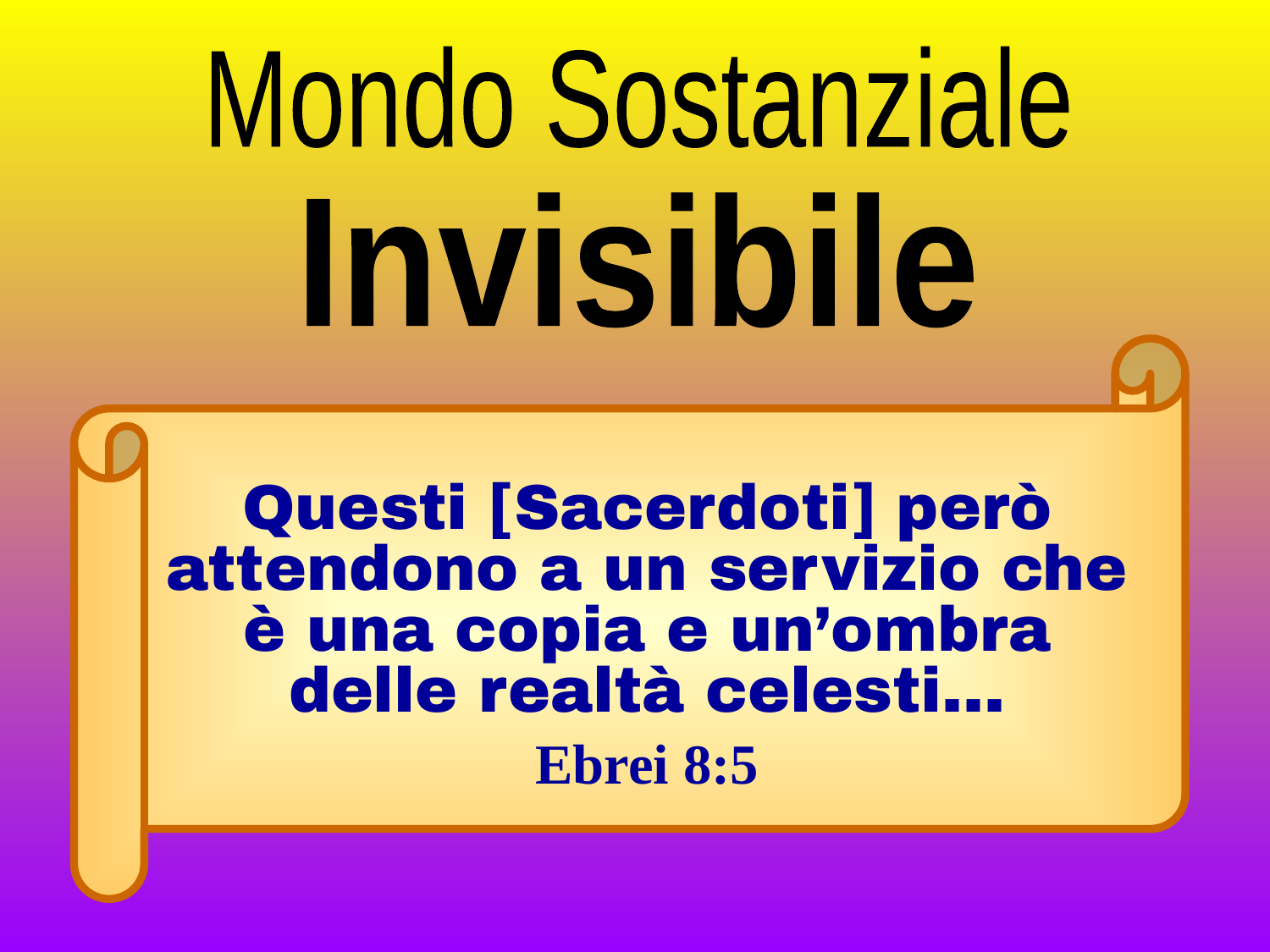

Mondo Sostanziale
Invisibile

Questi [Sacerdoti] però
attendono a un servizio che
è una copia e un’ombra
delle realtà celesti…

Ebrei 8:5